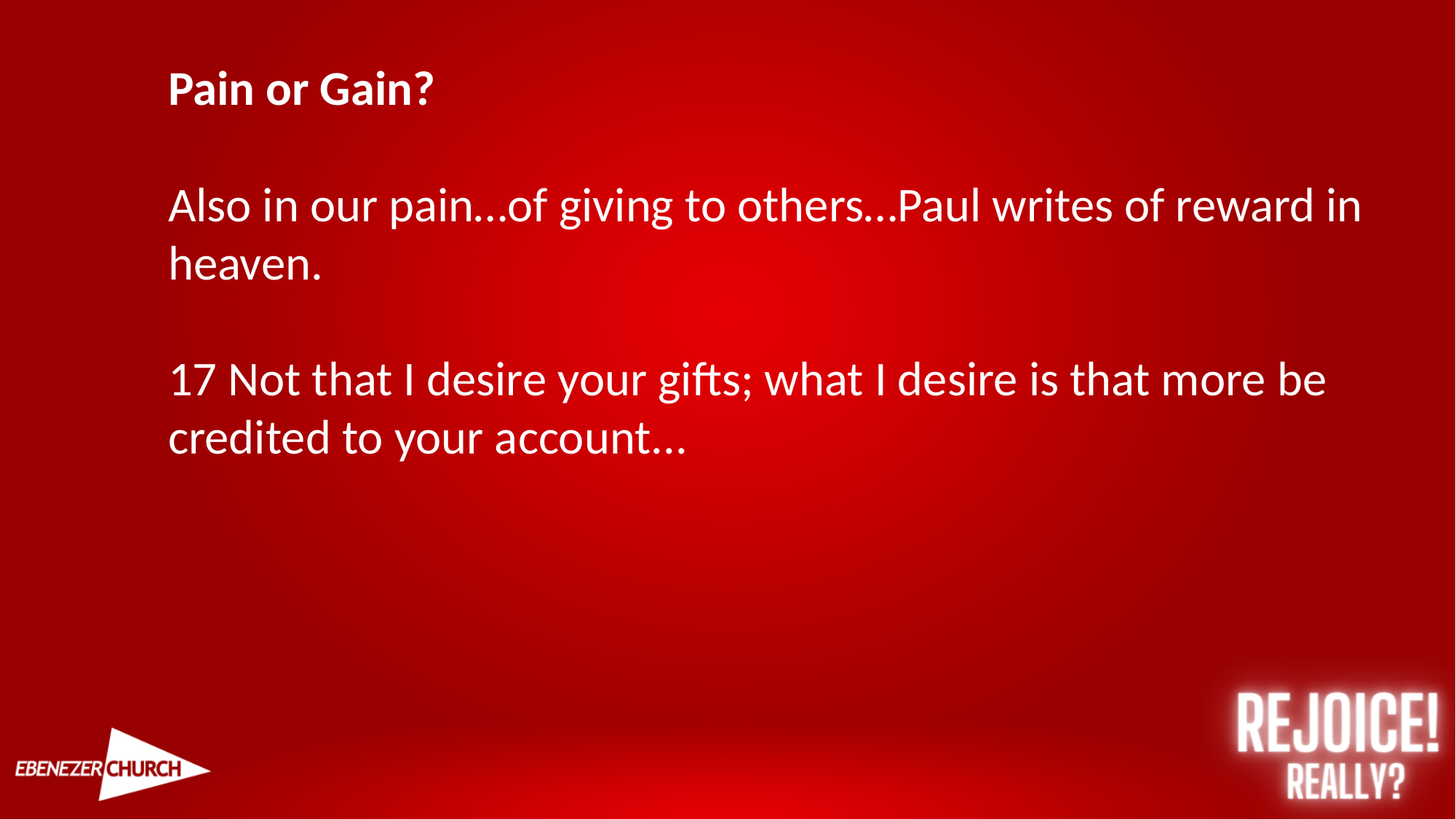

Pain or Gain?

Also in our pain…of giving to others…Paul writes of reward in heaven.

17 Not that I desire your gifts; what I desire is that more be credited to your account...